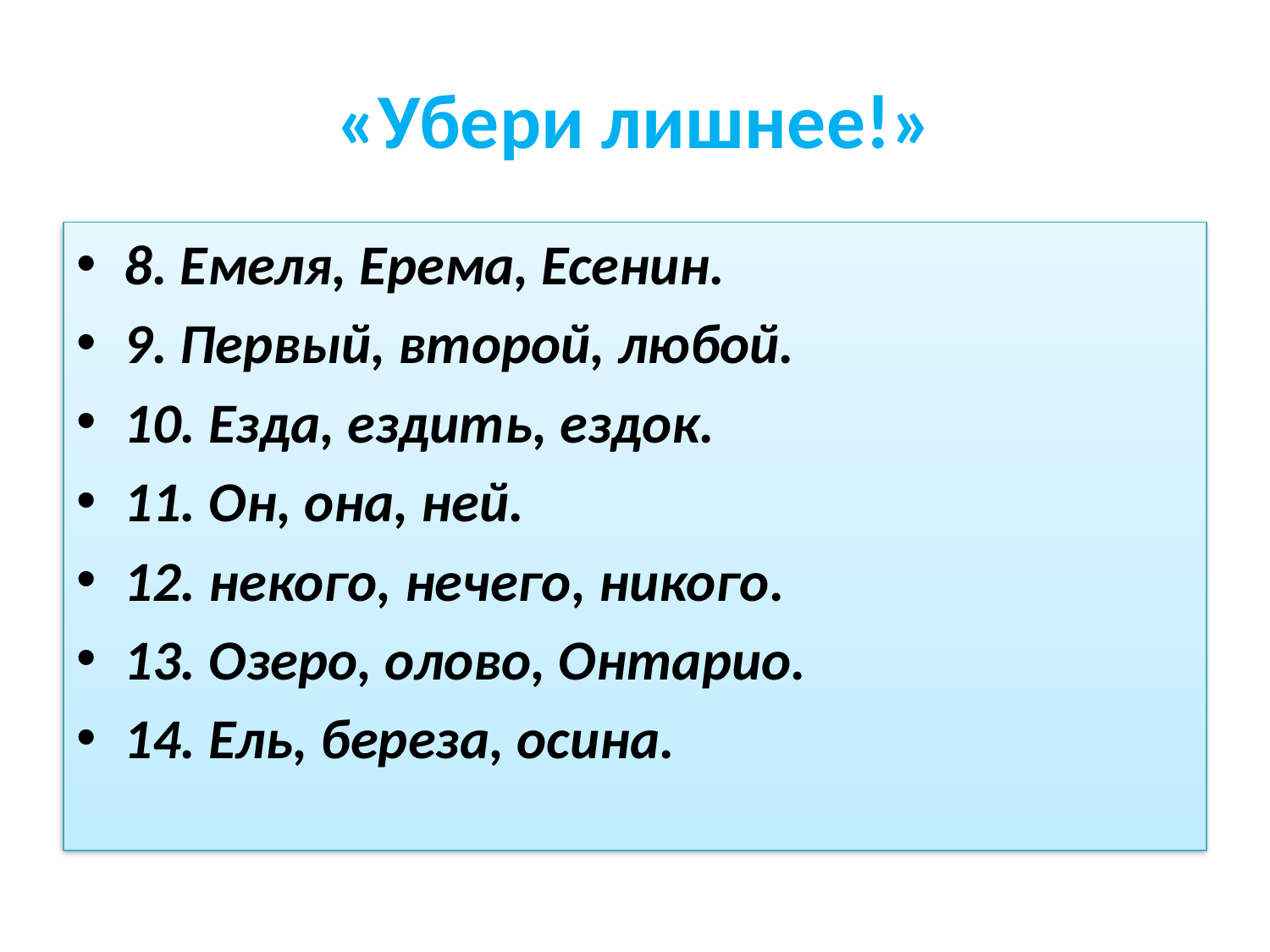

# «Убери лишнее!»
8. Емеля, Ерема, Есенин.
9. Первый, второй, любой.
10. Езда, ездить, ездок.
11. Он, она, ней.
12. некого, нечего, никого.
13. Озеро, олово, Онтарио.
14. Ель, береза, осина.